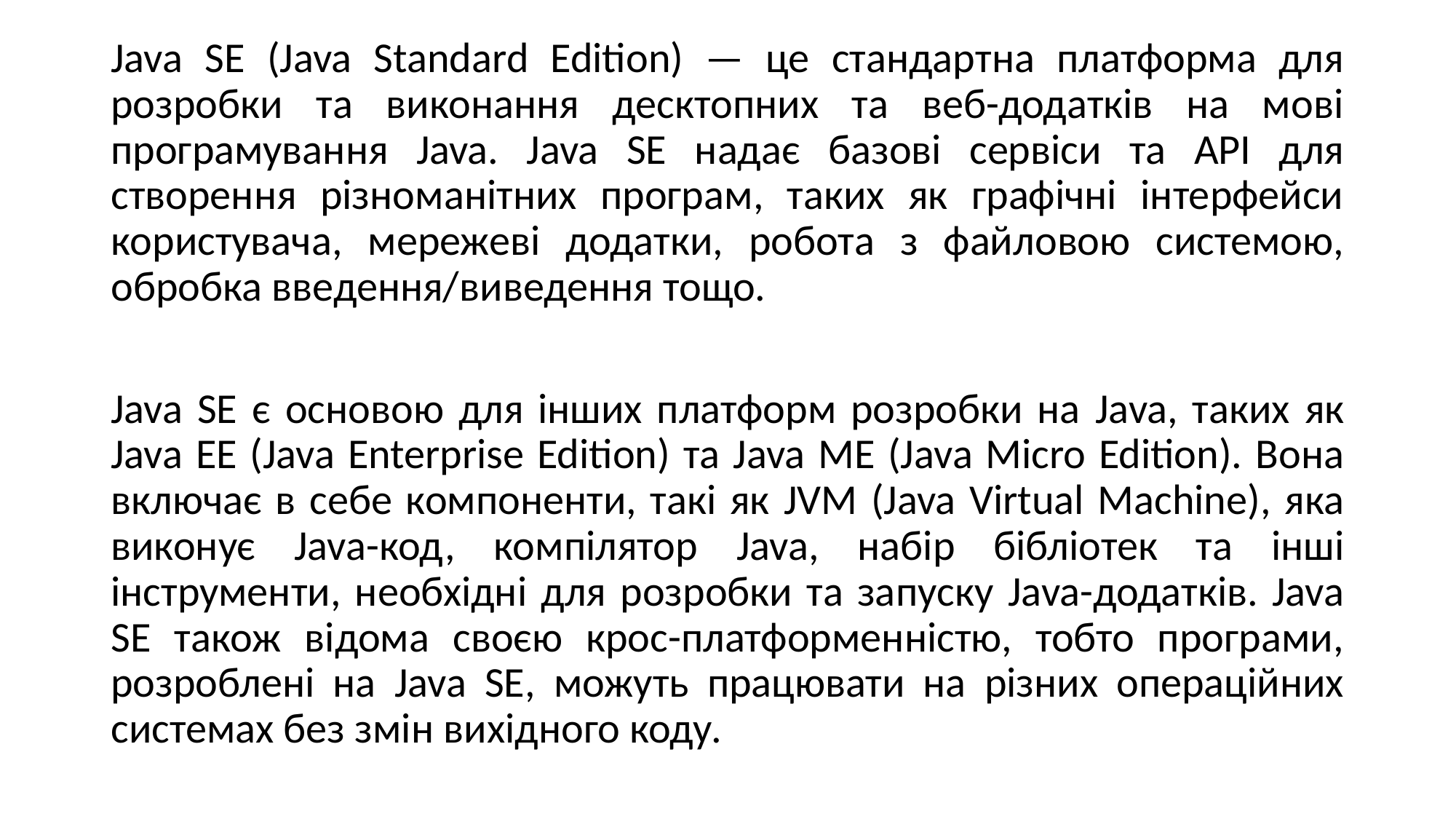

Java SE (Java Standard Edition) — це стандартна платформа для розробки та виконання десктопних та веб-додатків на мові програмування Java. Java SE надає базові сервіси та API для створення різноманітних програм, таких як графічні інтерфейси користувача, мережеві додатки, робота з файловою системою, обробка введення/виведення тощо.

Java SE є основою для інших платформ розробки на Java, таких як Java EE (Java Enterprise Edition) та Java ME (Java Micro Edition). Вона включає в себе компоненти, такі як JVM (Java Virtual Machine), яка виконує Java-код, компілятор Java, набір бібліотек та інші інструменти, необхідні для розробки та запуску Java-додатків. Java SE також відома своєю крос-платформенністю, тобто програми, розроблені на Java SE, можуть працювати на різних операційних системах без змін вихідного коду.